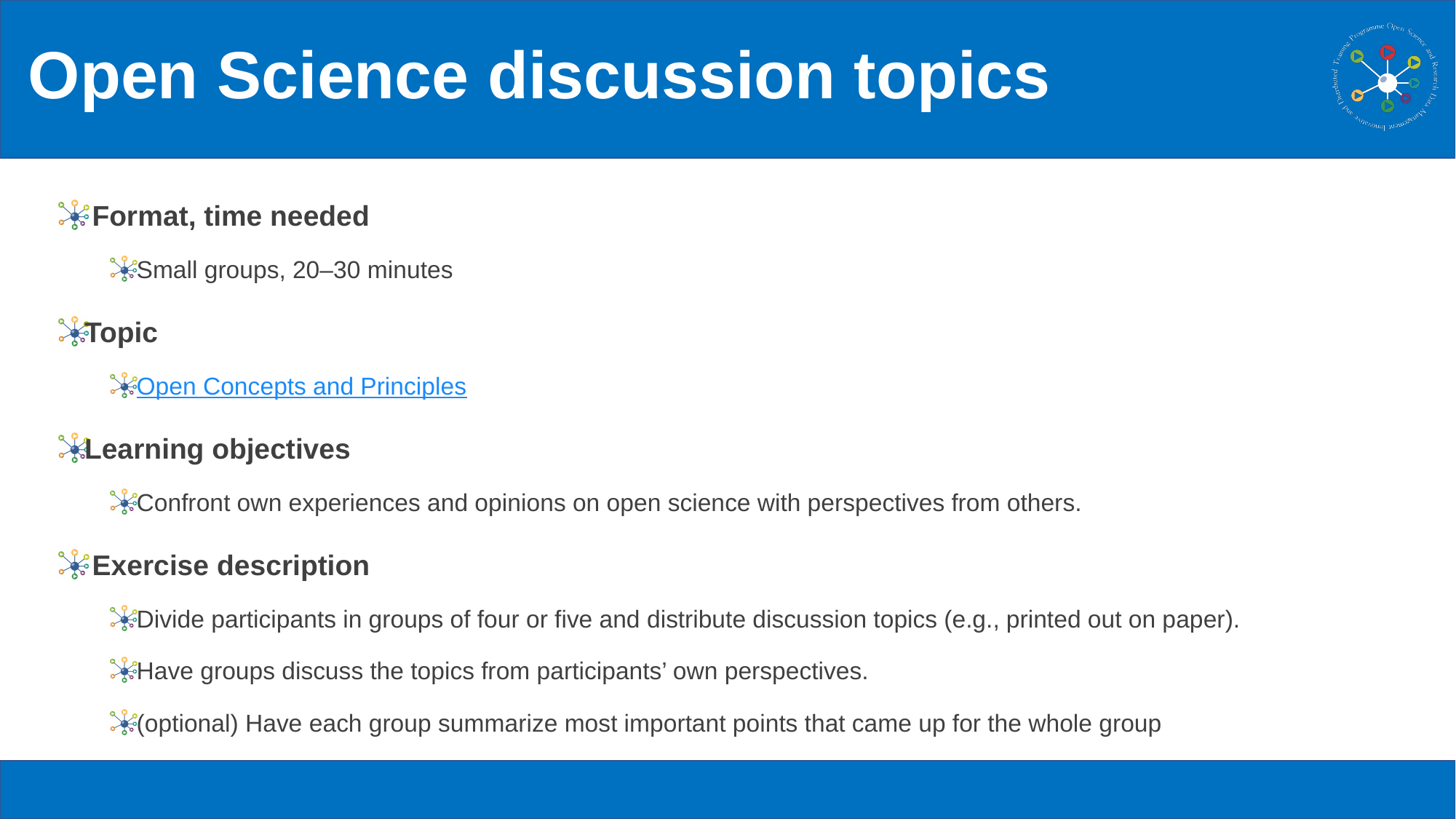

# Open Science discussion topics
 Format, time needed
Small groups, 20–30 minutes
Topic
Open Concepts and Principles
Learning objectives
Confront own experiences and opinions on open science with perspectives from others.
 Exercise description
Divide participants in groups of four or five and distribute discussion topics (e.g., printed out on paper).
Have groups discuss the topics from participants’ own perspectives.
(optional) Have each group summarize most important points that came up for the whole group